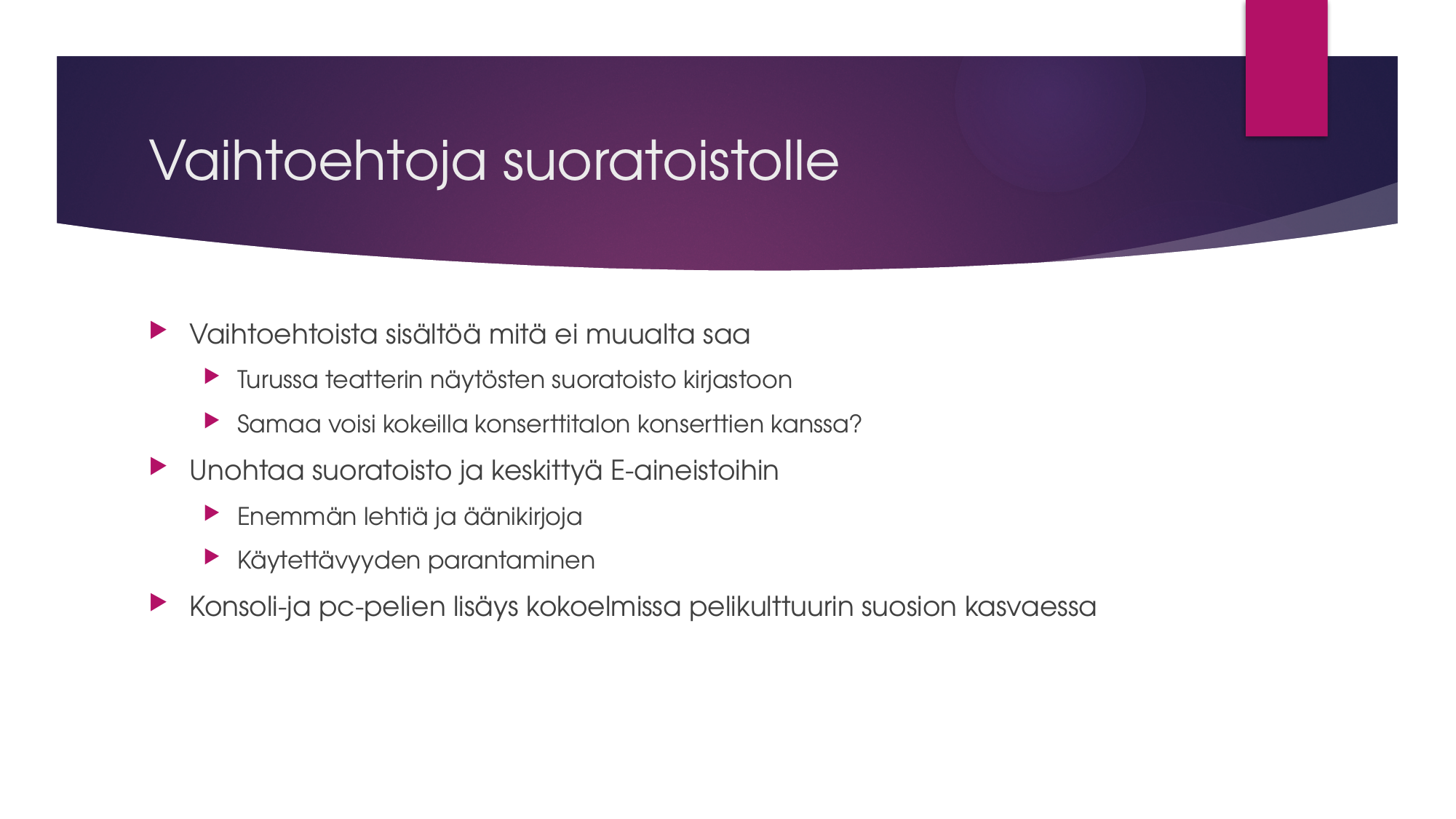

# Vaihtoehtoja suoratoistolle
Vaihtoehtoista sisältöä mitä ei muualta saa
Turussa teatterin näytösten suoratoisto kirjastoon
Samaa voisi kokeilla konserttitalon konserttien kanssa?
Unohtaa suoratoisto ja keskittyä E-aineistoihin
Enemmän lehtiä ja äänikirjoja
Käytettävyyden parantaminen
Konsoli-ja pc-pelien lisäys kokoelmissa pelikulttuurin suosion kasvaessa